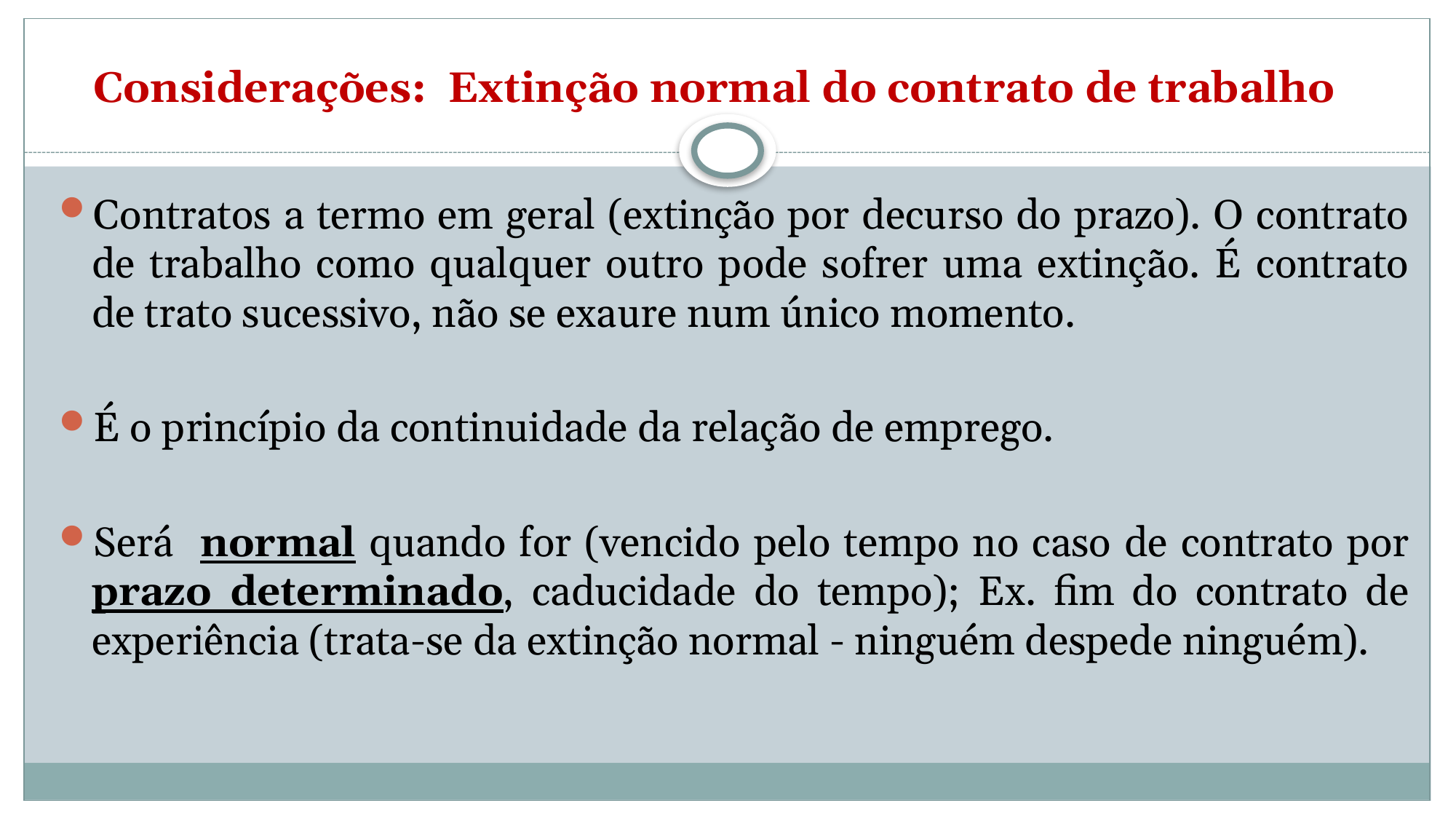

# Considerações:  Extinção normal do contrato de trabalho
Contratos a termo em geral (extinção por decurso do prazo). O contrato de trabalho como qualquer outro pode sofrer uma extinção. É contrato de trato sucessivo, não se exaure num único momento.

É o princípio da continuidade da relação de emprego.

Será  normal quando for (vencido pelo tempo no caso de contrato por prazo determinado, caducidade do tempo); Ex. fim do contrato de experiência (trata-se da extinção normal - ninguém despede ninguém).